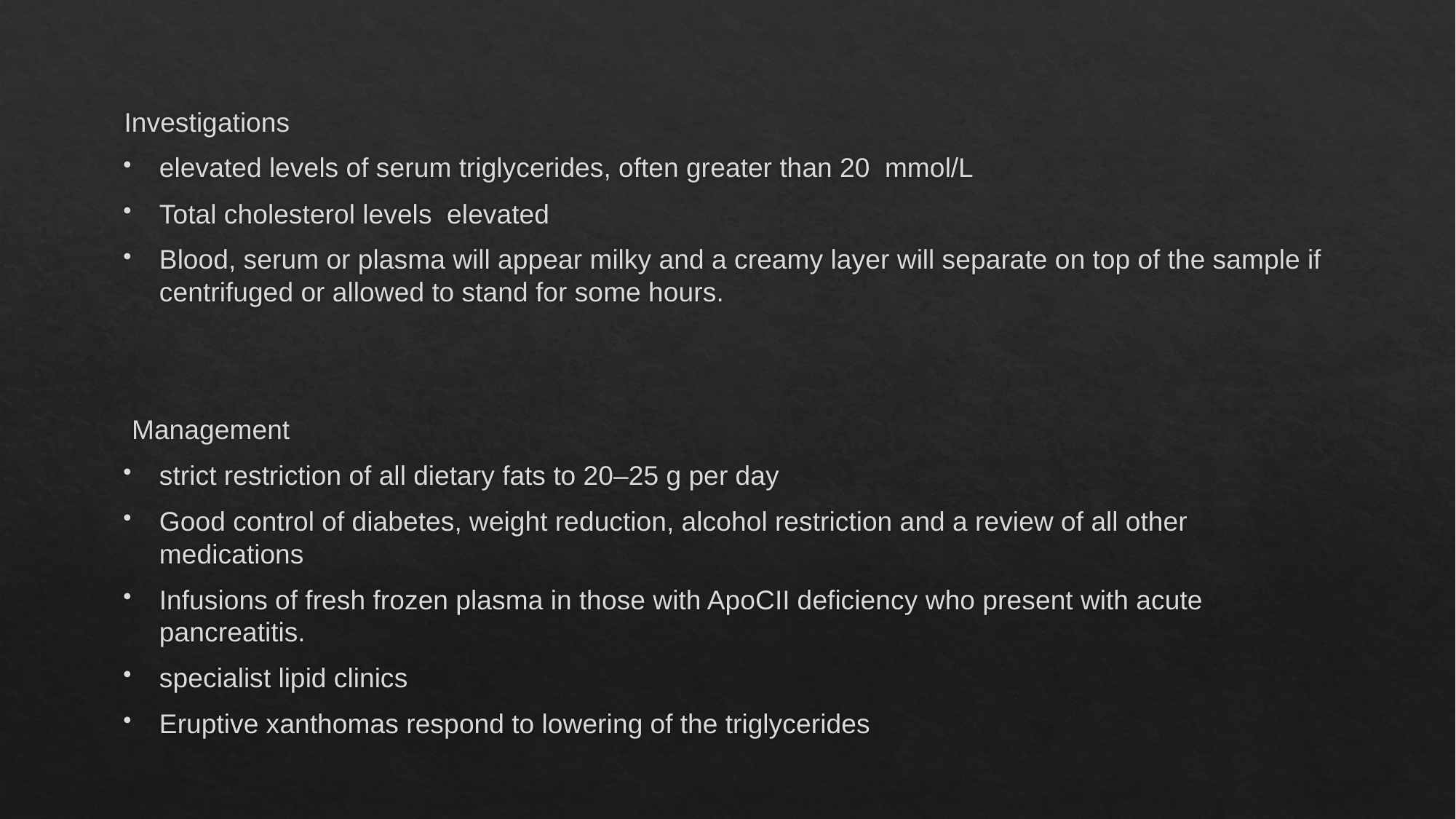

Investigations
elevated levels of serum triglycerides, often greater than 20  mmol/L
Total cholesterol levels  elevated
Blood, serum or plasma will appear milky and a creamy layer will separate on top of the sample if centrifuged or allowed to stand for some hours.

 Management
strict restriction of all dietary fats to 20–25 g per day
Good control of diabetes, weight reduction, alcohol restriction and a review of all other medications
Infusions of fresh frozen plasma in those with ApoCII deficiency who present with acute pancreatitis.
specialist lipid clinics
Eruptive xanthomas respond to lowering of the triglycerides